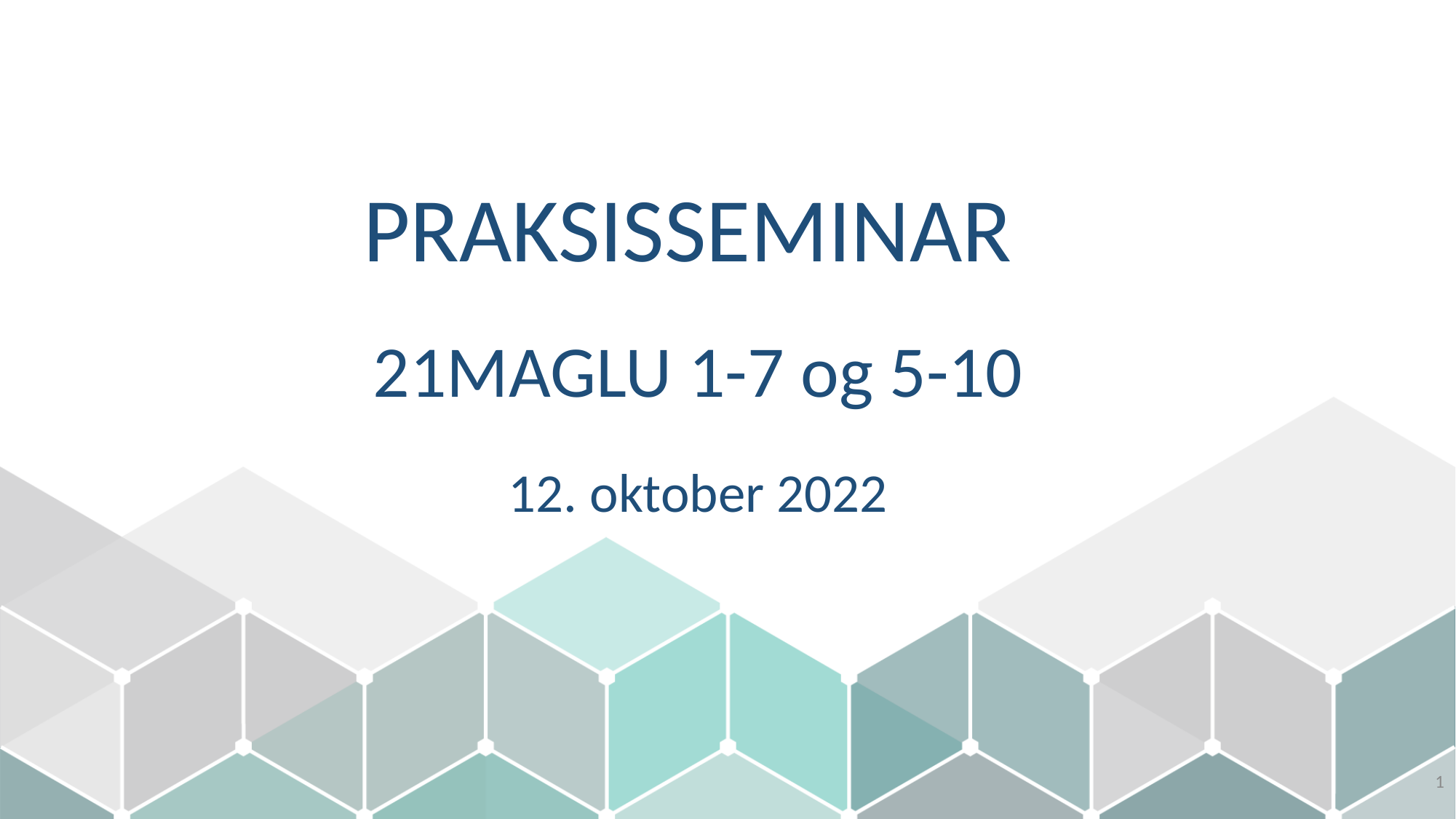

# PRAKSISSEMINAR 21MAGLU 1-7 og 5-10 12. oktober 2022
1